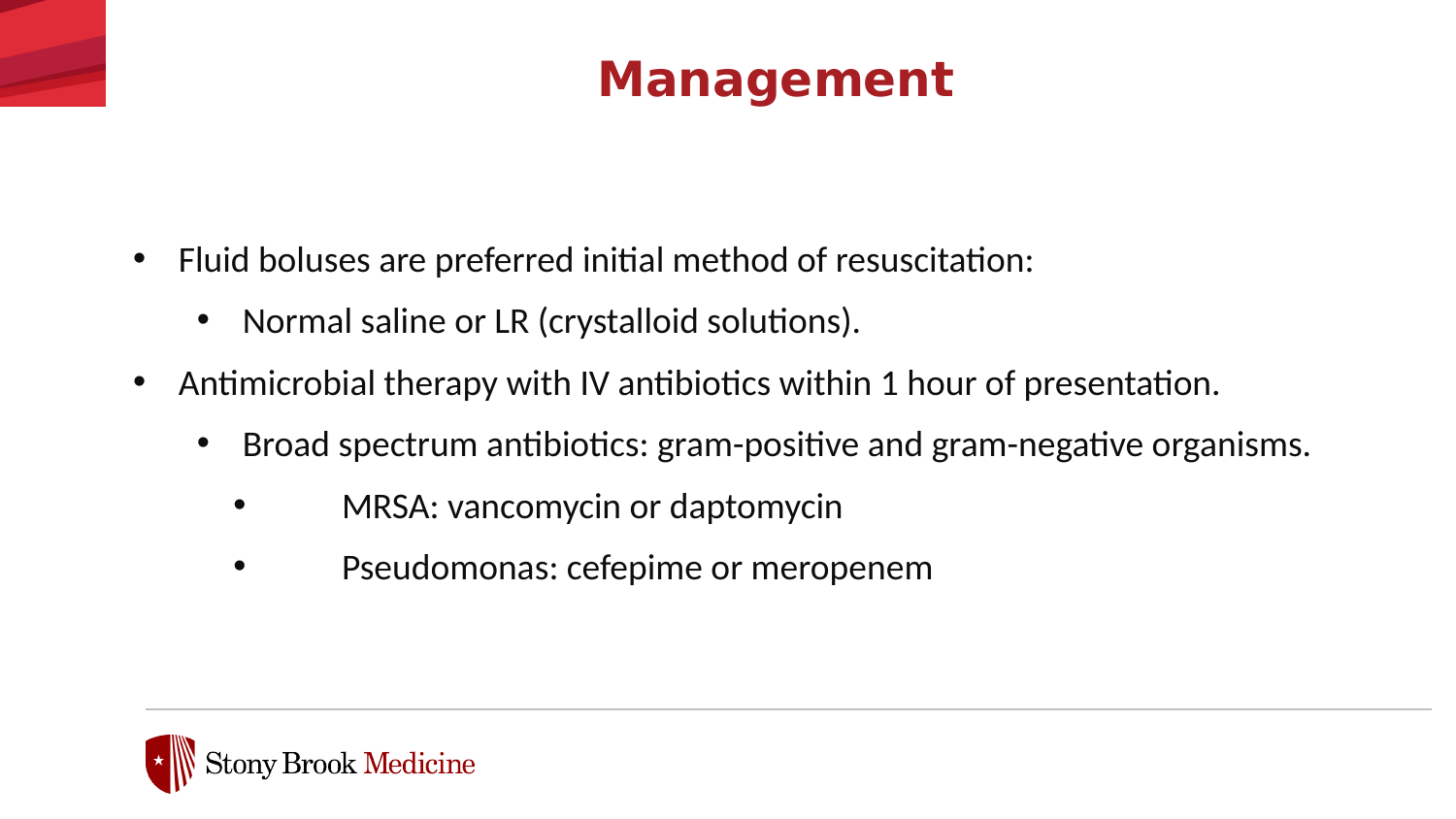

Management
Fluid boluses are preferred initial method of resuscitation:
Normal saline or LR (crystalloid solutions).
Antimicrobial therapy with IV antibiotics within 1 hour of presentation.
Broad spectrum antibiotics: gram-positive and gram-negative organisms.
	MRSA: vancomycin or daptomycin
	Pseudomonas: cefepime or meropenem